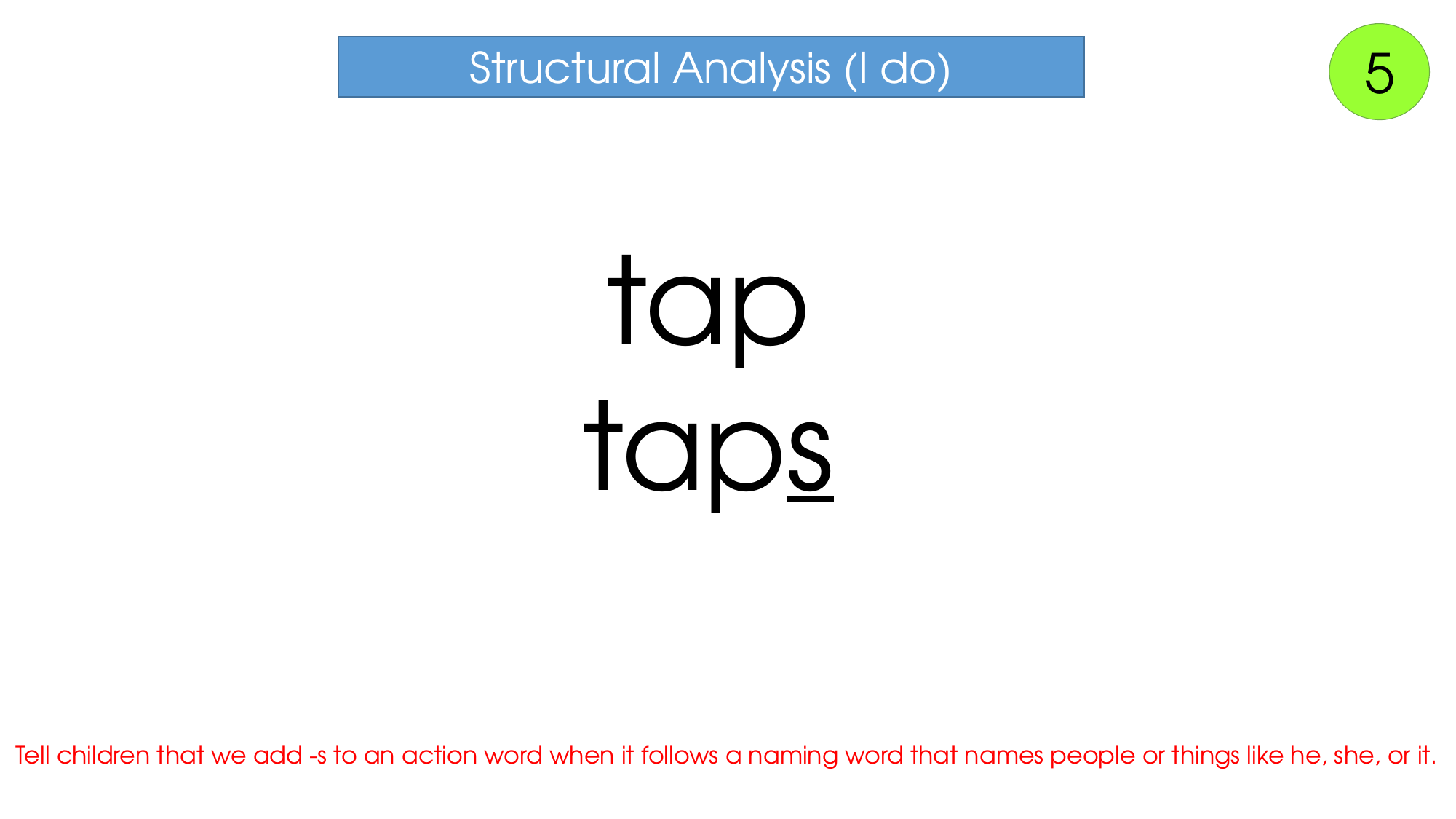

5
Structural Analysis (I do)
tap
taps
Tell children that we add -s to an action word when it follows a naming word that names people or things like he, she, or it.